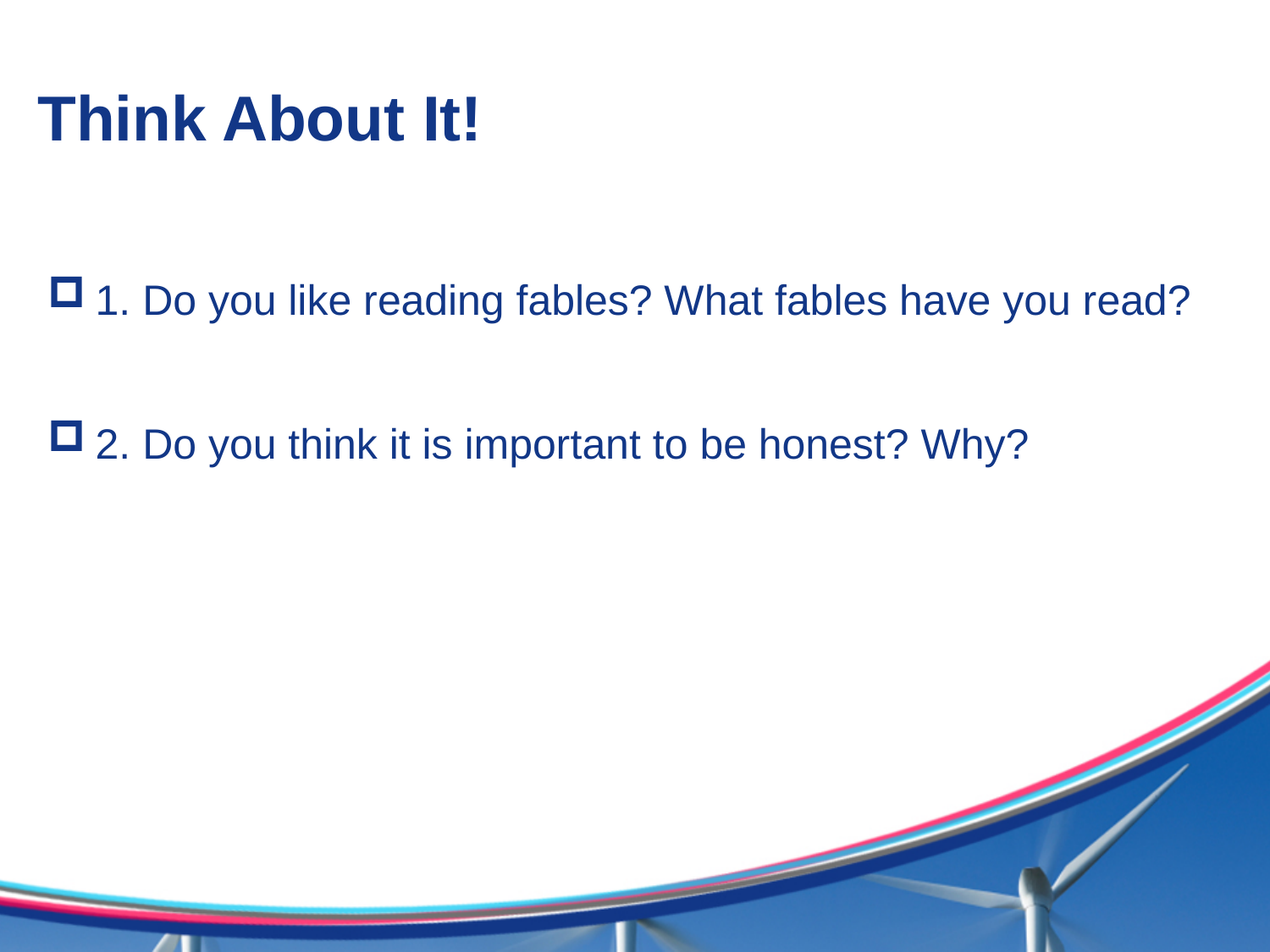

Think About It!
1. Do you like reading fables? What fables have you read?

2. Do you think it is important to be honest? Why?